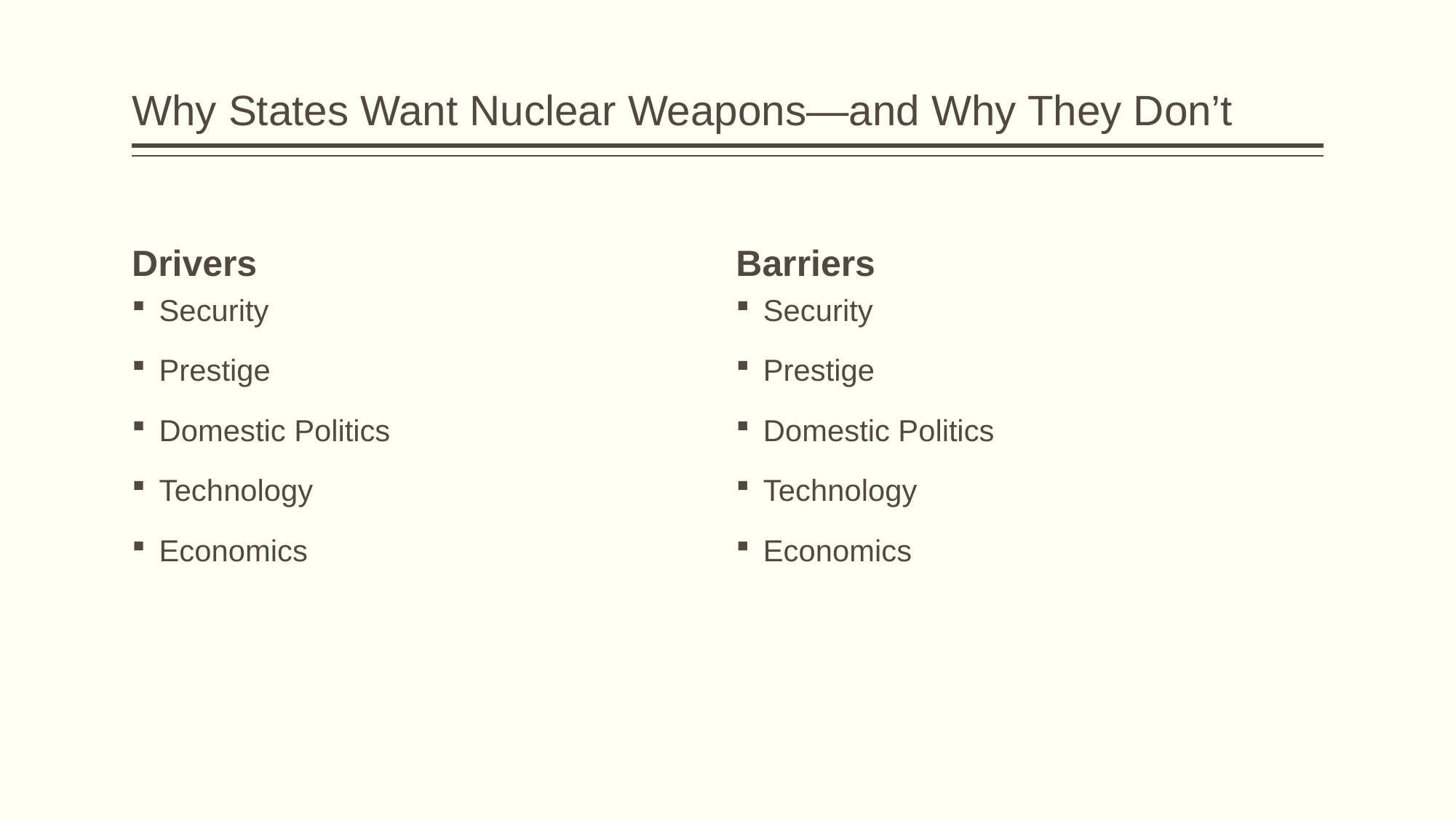

# Why States Want Nuclear Weapons—and Why They Don’t
Drivers
Barriers
Security
Prestige
Domestic Politics
Technology
Economics
Security
Prestige
Domestic Politics
Technology
Economics